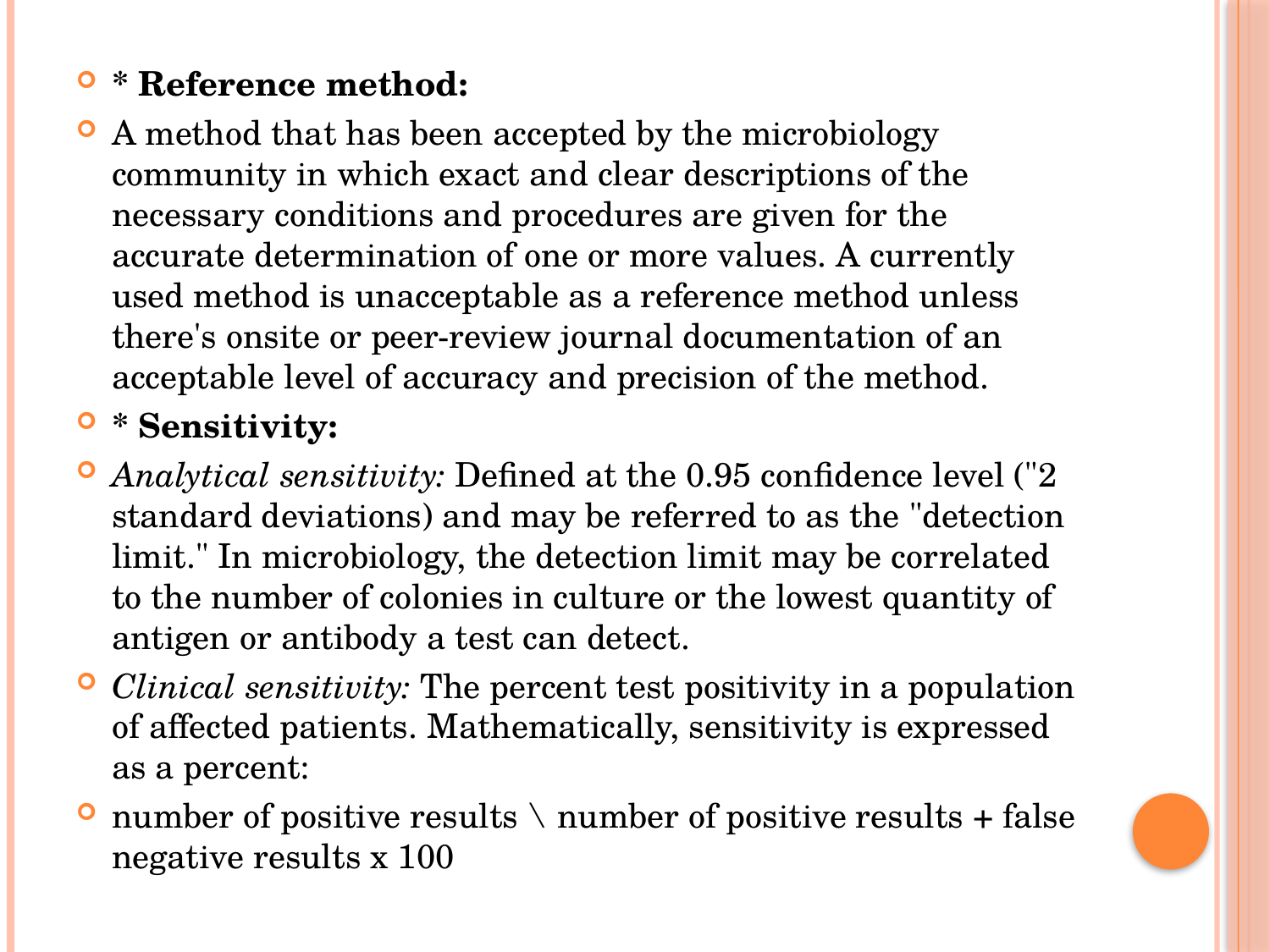

* Reference method:
A method that has been accepted by the microbiology community in which exact and clear descriptions of the necessary conditions and procedures are given for the accurate determination of one or more values. A currently used method is unacceptable as a reference method unless there's onsite or peer-review journal documentation of an acceptable level of accuracy and precision of the method.
* Sensitivity:
Analytical sensitivity: Defined at the 0.95 confidence level ("2 standard deviations) and may be referred to as the "detection limit." In microbiology, the detection limit may be correlated to the number of colonies in culture or the lowest quantity of antigen or antibody a test can detect.
Clinical sensitivity: The percent test positivity in a population of affected patients. Mathematically, sensitivity is expressed as a percent:
number of positive results \ number of positive results + false negative results x 100